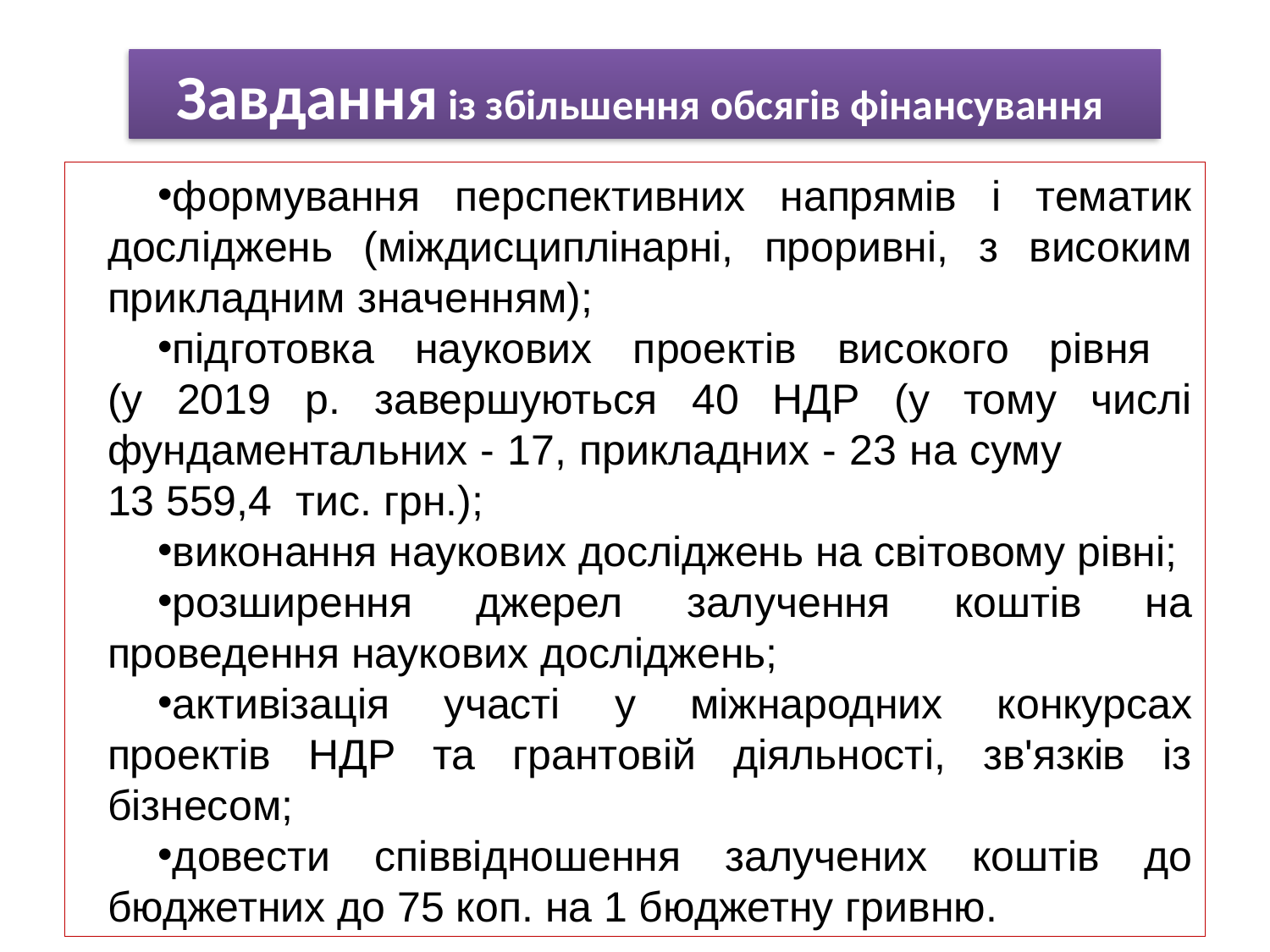

Завдання із збільшення обсягів фінансування
формування перспективних напрямів і тематик досліджень (міждисциплінарні, проривні, з високим прикладним значенням);
підготовка наукових проектів високого рівня
(у 2019 р. завершуються 40 НДР (у тому числі фундаментальних - 17, прикладних - 23 на суму           13 559,4  тис. грн.);
виконання наукових досліджень на світовому рівні;
розширення джерел залучення коштів на проведення наукових досліджень;
активізація участі у міжнародних конкурсах проектів НДР та грантовій діяльності, зв'язків із бізнесом;
довести співвідношення залучених коштів до бюджетних до 75 коп. на 1 бюджетну гривню.